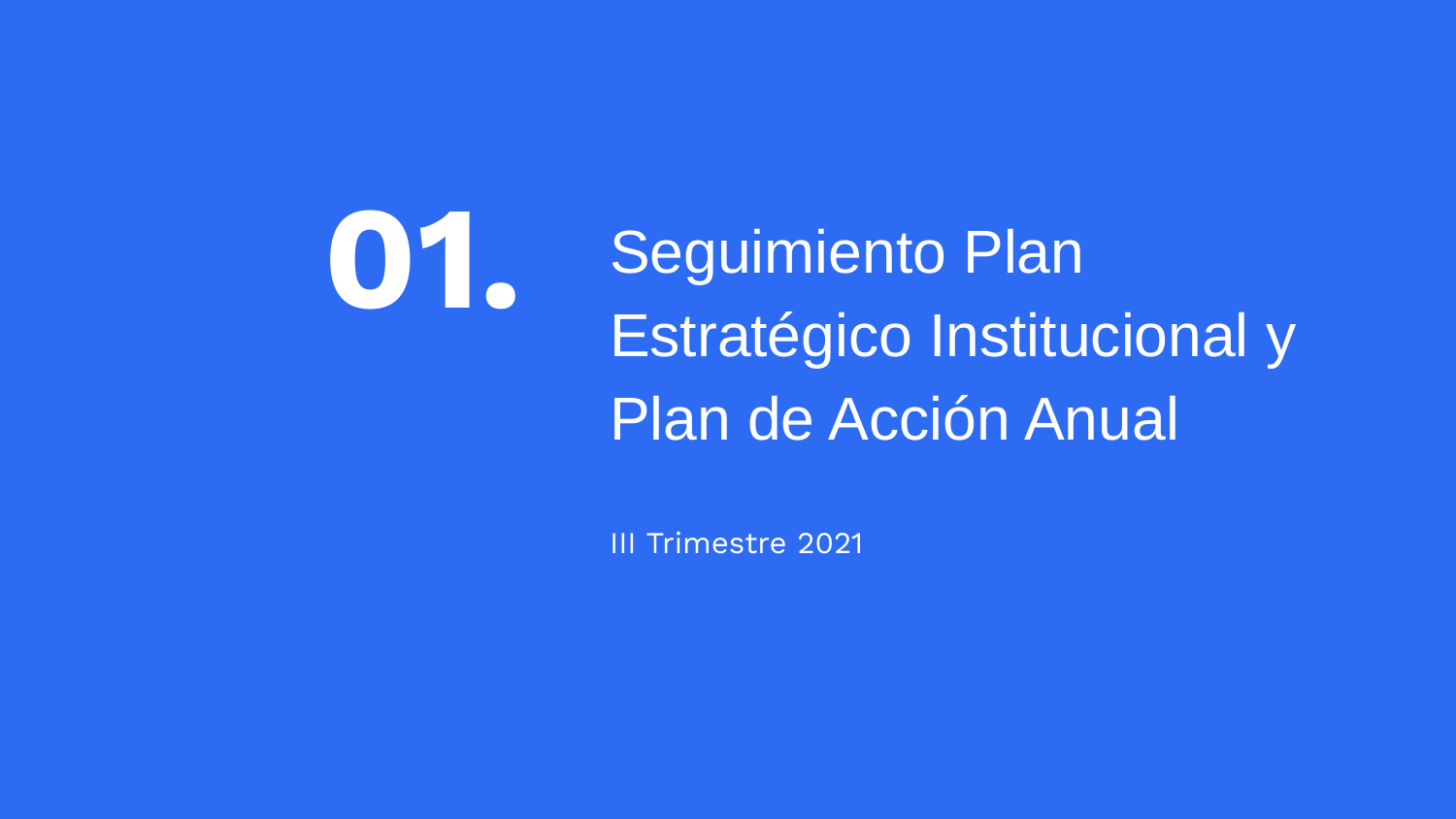

01.
# Seguimiento Plan Estratégico Institucional y Plan de Acción Anual
III Trimestre 2021